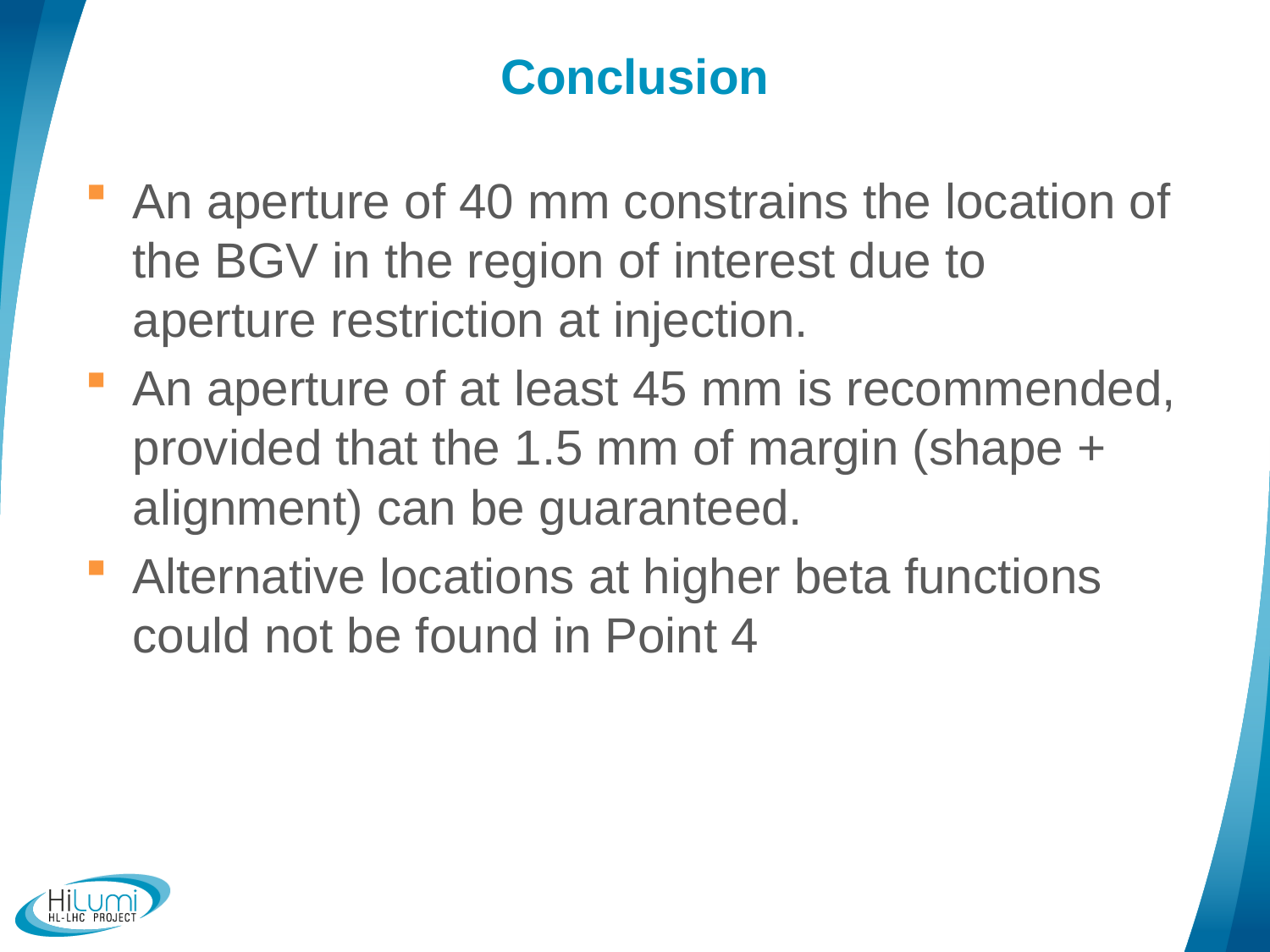

# Conclusion
An aperture of 40 mm constrains the location of the BGV in the region of interest due to aperture restriction at injection.
An aperture of at least 45 mm is recommended, provided that the 1.5 mm of margin (shape + alignment) can be guaranteed.
Alternative locations at higher beta functions could not be found in Point 4